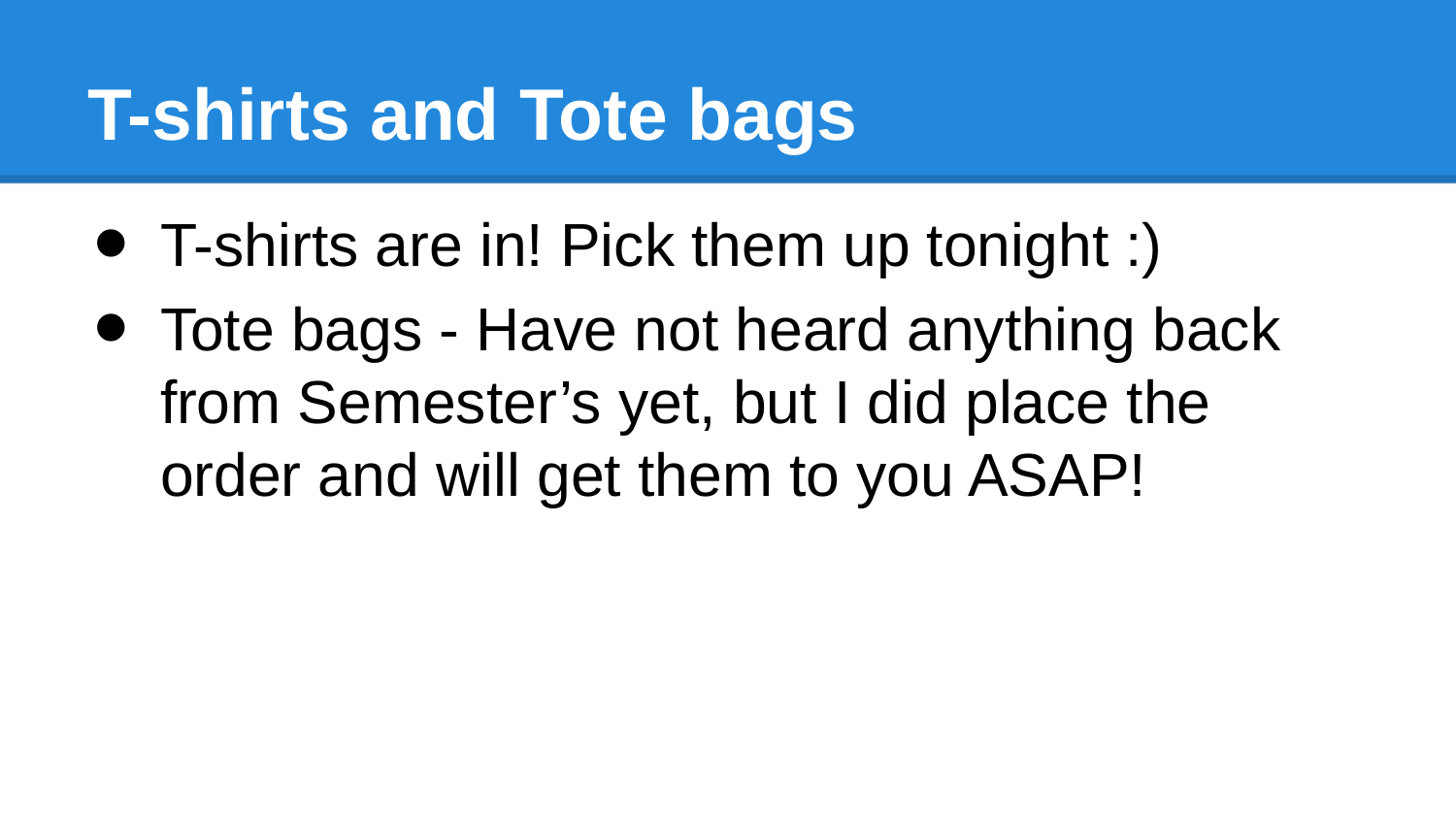

# T-shirts and Tote bags
T-shirts are in! Pick them up tonight :)
Tote bags - Have not heard anything back from Semester’s yet, but I did place the order and will get them to you ASAP!